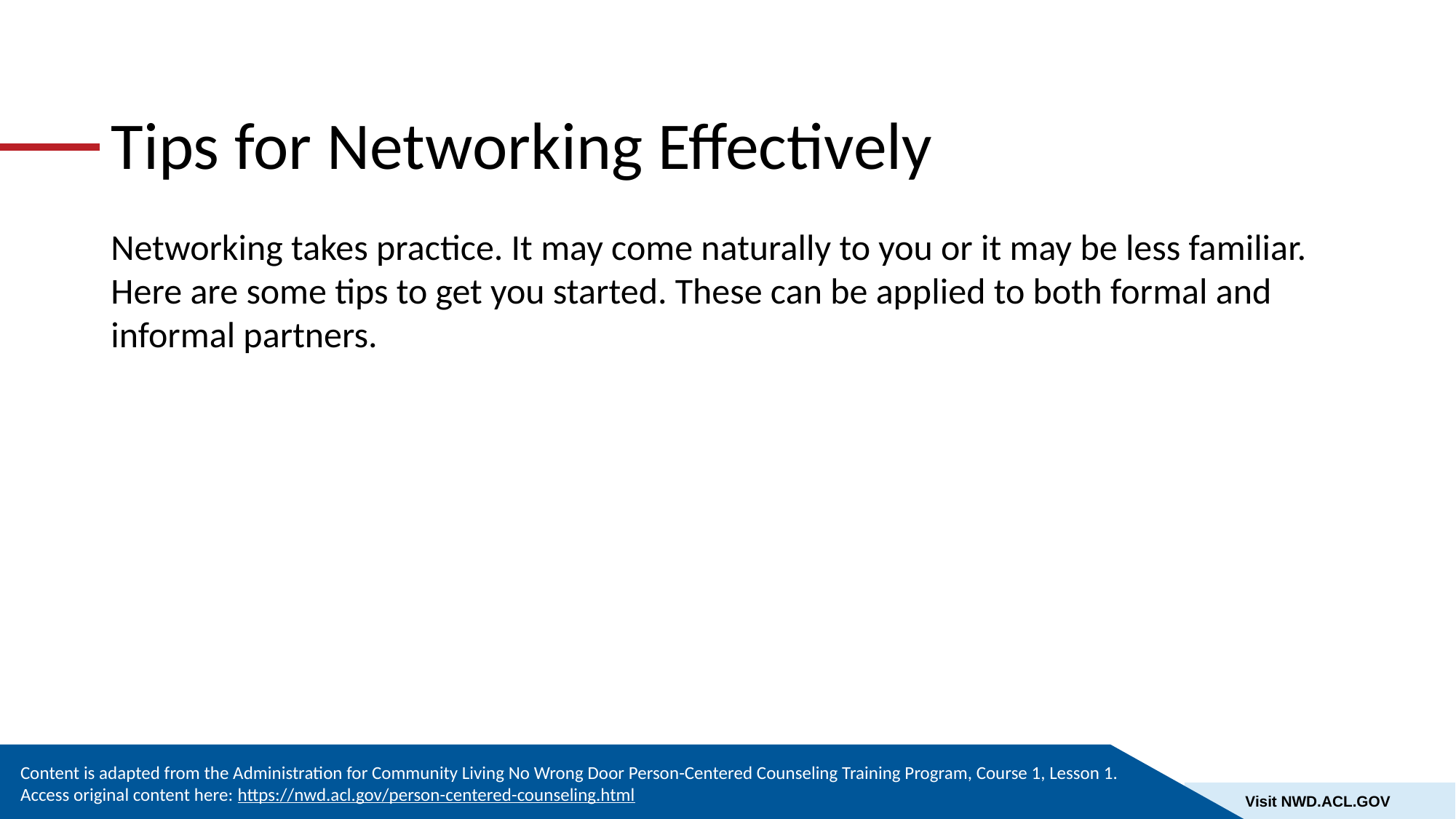

# Tips for Networking Effectively
Networking takes practice. It may come naturally to you or it may be less familiar. Here are some tips to get you started. These can be applied to both formal and informal partners.